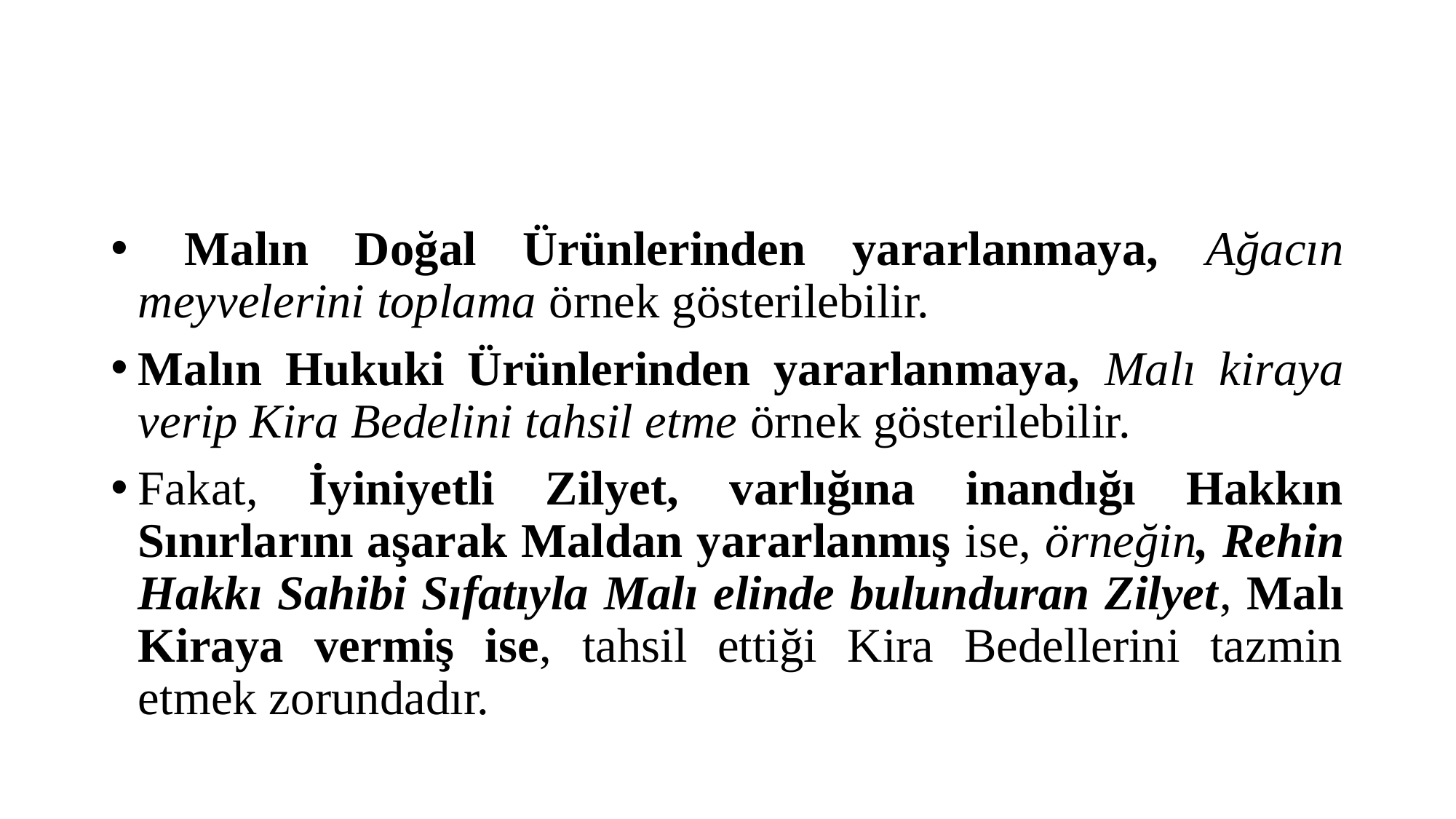

#
 Malın Doğal Ürünlerinden yararlanmaya, Ağacın meyvelerini toplama örnek gösterilebilir.
Malın Hukuki Ürünlerinden yararlanmaya, Malı kiraya verip Kira Bedelini tahsil etme örnek gösterilebilir.
Fakat, İyiniyetli Zilyet, varlığına inandığı Hakkın Sınırlarını aşarak Maldan yararlanmış ise, örneğin, Rehin Hakkı Sahibi Sıfatıyla Malı elinde bulunduran Zilyet, Malı Kiraya vermiş ise, tahsil ettiği Kira Bedellerini tazmin etmek zorundadır.